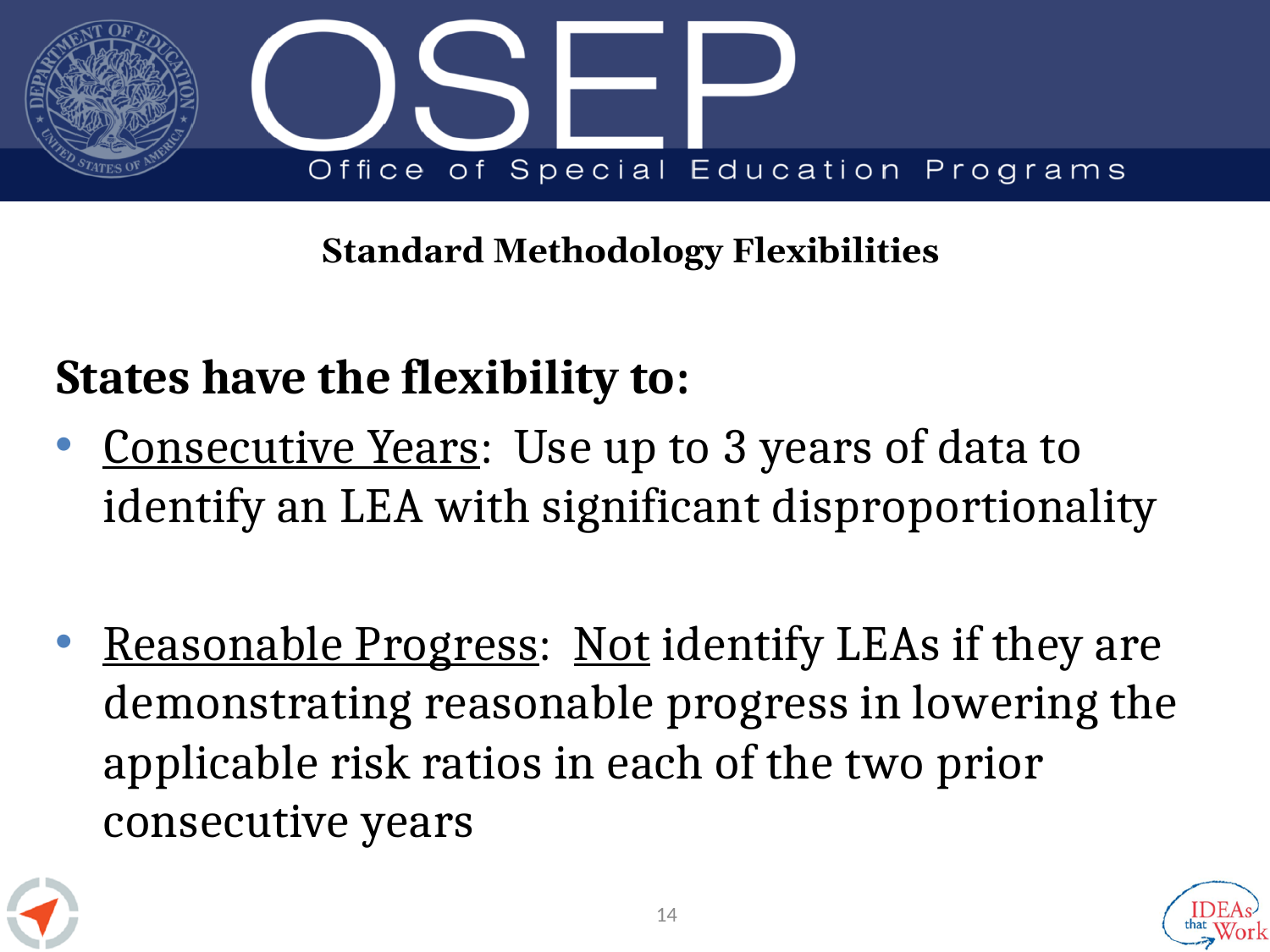

# Standard Methodology Flexibilities
States have the flexibility to:
Consecutive Years:  Use up to 3 years of data to identify an LEA with significant disproportionality

Reasonable Progress:  Not identify LEAs if they are demonstrating reasonable progress in lowering the applicable risk ratios in each of the two prior consecutive years
14